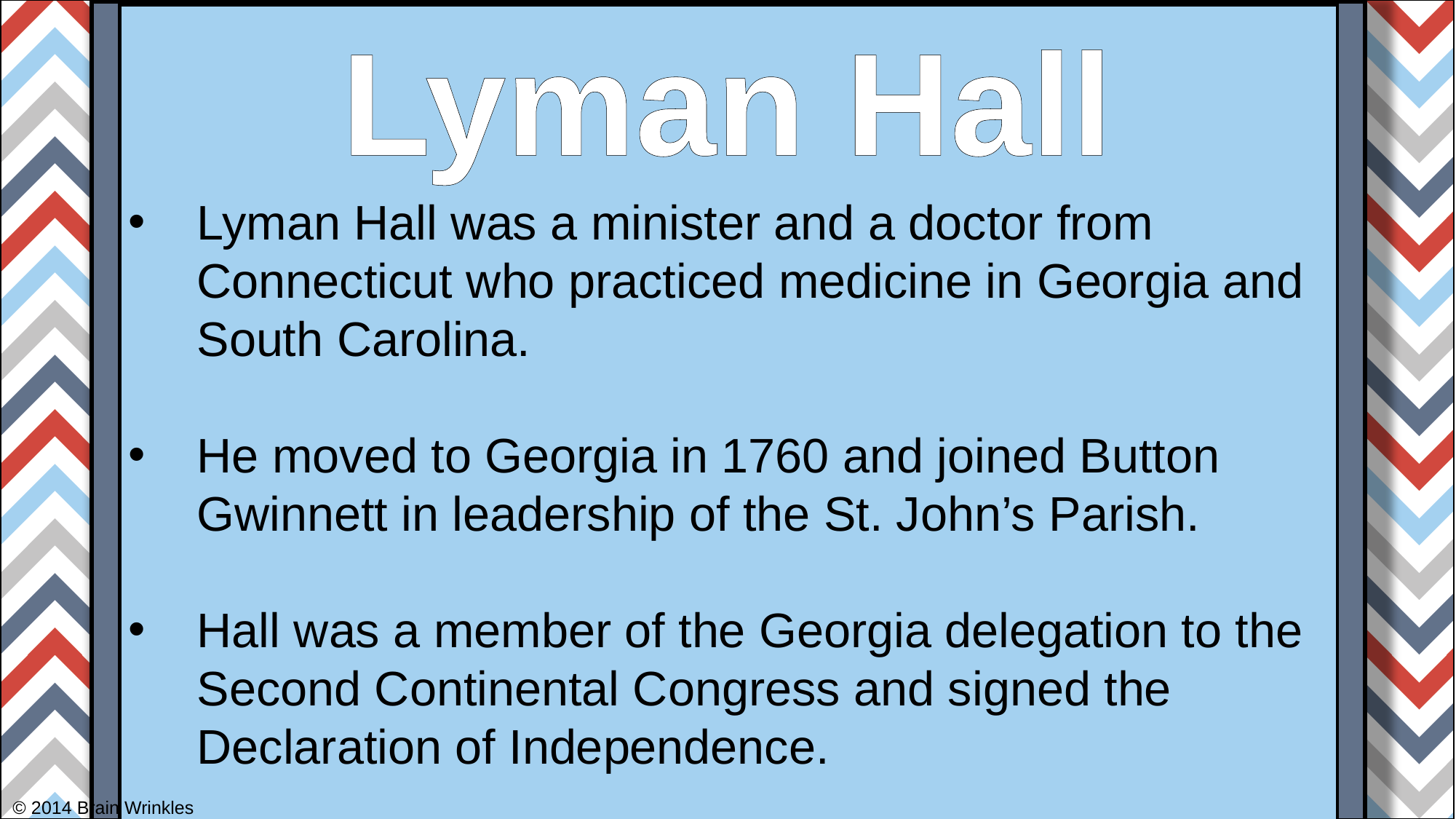

Lyman Hall

Lyman Hall was a minister and a doctor from Connecticut who practiced medicine in Georgia and South Carolina.

He moved to Georgia in 1760 and joined Button Gwinnett in leadership of the St. John’s Parish.

Hall was a member of the Georgia delegation to the Second Continental Congress and signed the Declaration of Independence.

© 2014 Brain Wrinkles